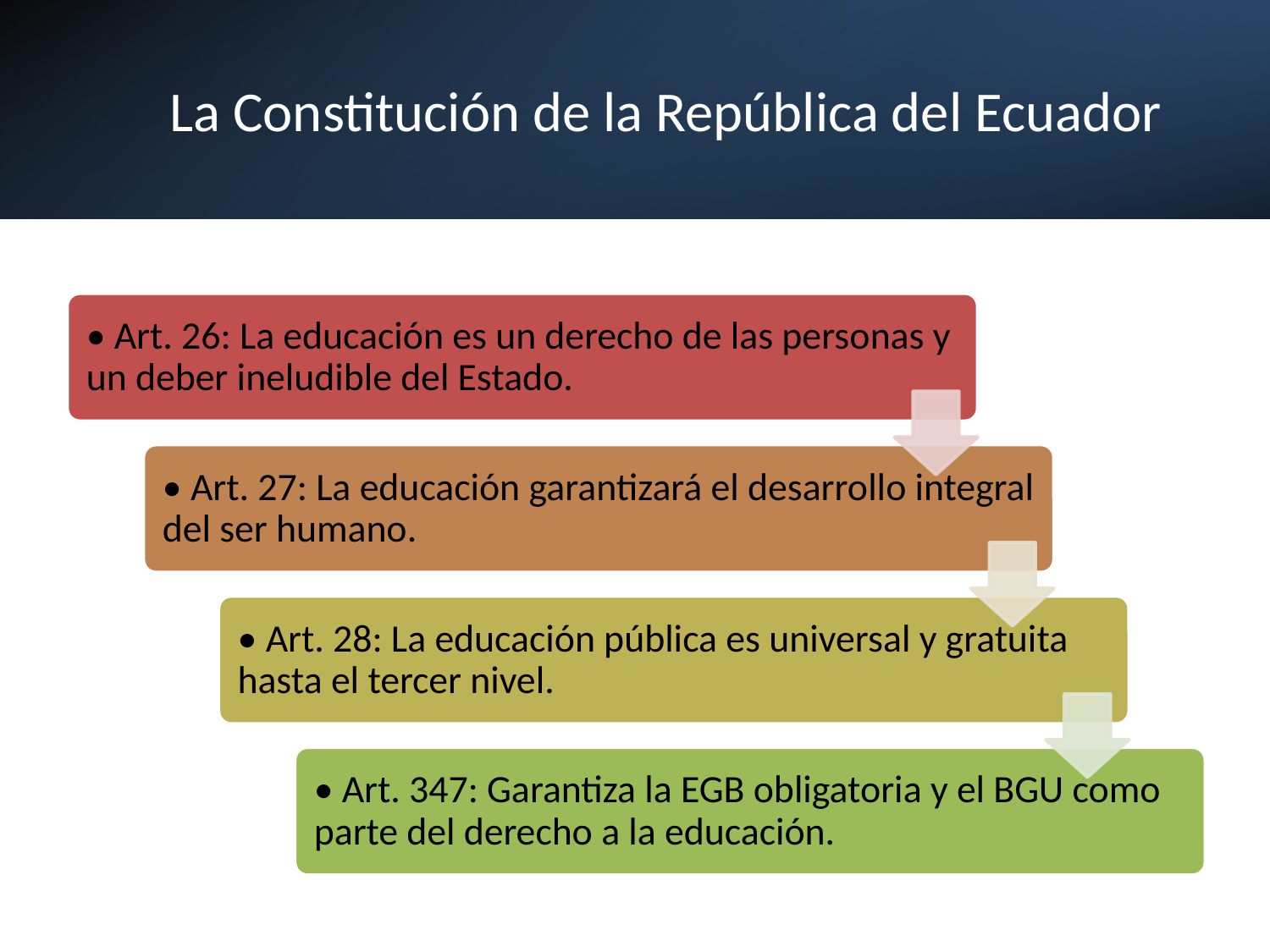

# La Constitución de la República del Ecuador
• Art. 26: La educación es un derecho de las personas y un deber ineludible del Estado.
• Art. 27: La educación garantizará el desarrollo integral del ser humano.
• Art. 28: La educación pública es universal y gratuita hasta el tercer nivel.
• Art. 347: Garantiza la EGB obligatoria y el BGU como parte del derecho a la educación.